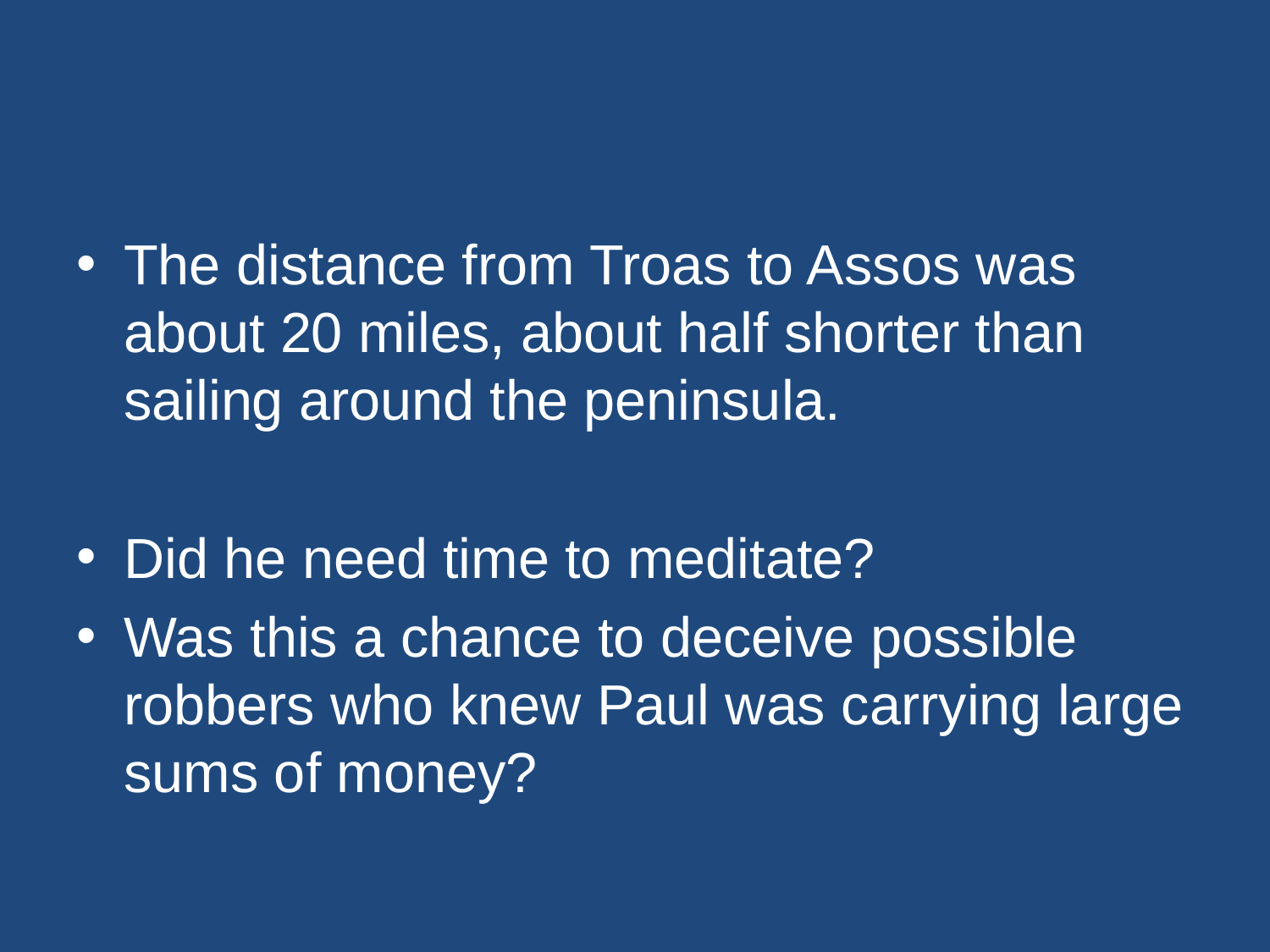

#
The distance from Troas to Assos was about 20 miles, about half shorter than sailing around the peninsula.

Did he need time to meditate?
Was this a chance to deceive possible robbers who knew Paul was carrying large sums of money?